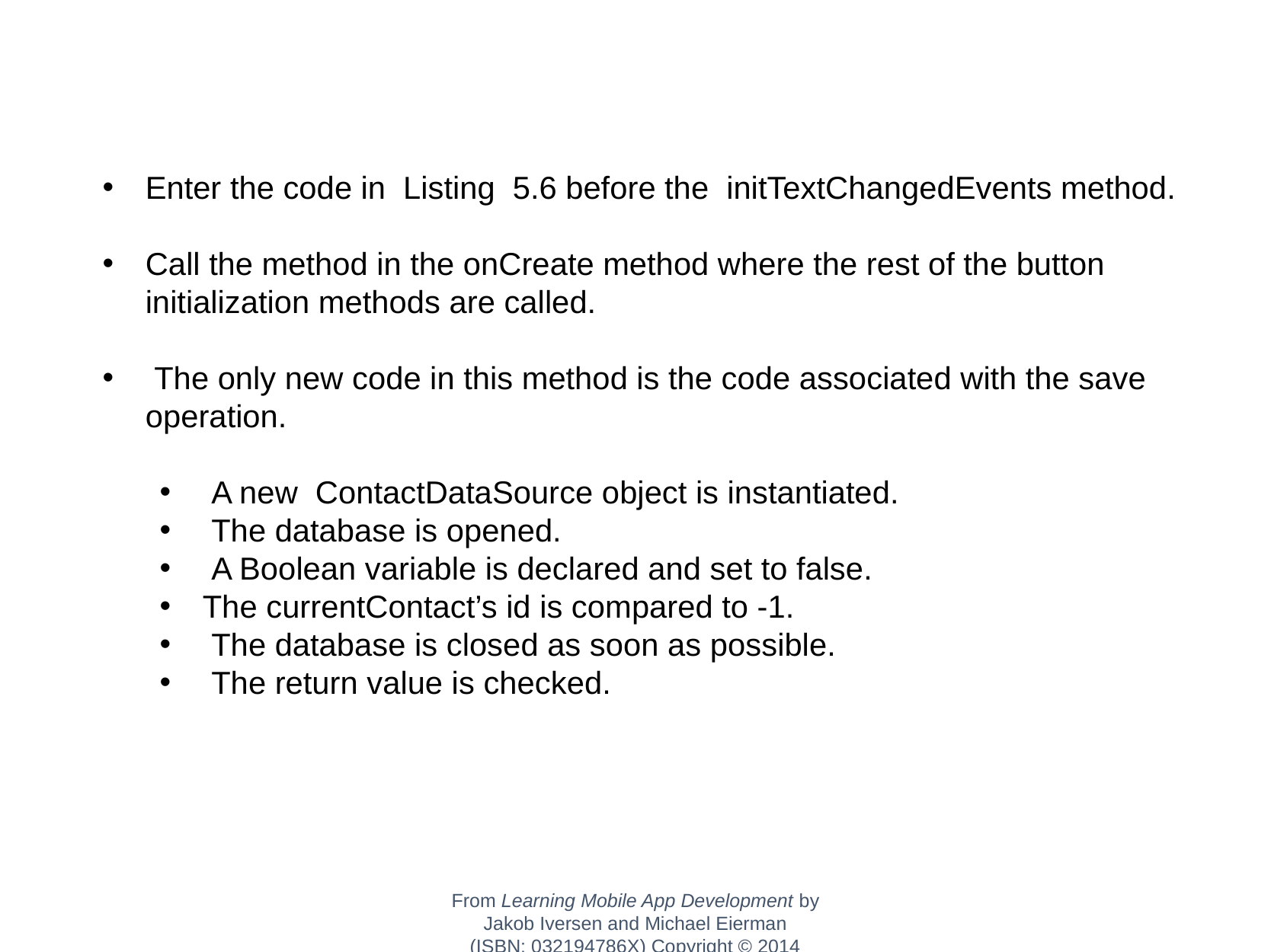

Enter the code in  Listing  5.6 before the  initTextChangedEvents method.

Call the method in the onCreate method where the rest of the button initialization methods are called.

 The only new code in this method is the code associated with the save operation.

 A new  ContactDataSource object is instantiated.
 The database is opened.
 A Boolean variable is declared and set to false.
The currentContact’s id is compared to -1.
 The database is closed as soon as possible.
 The return value is checked.

From Learning Mobile App Development by Jakob Iversen and Michael Eierman
(ISBN: 032194786X) Copyright © 2014 Pearson Education, Inc. All rights reserved.